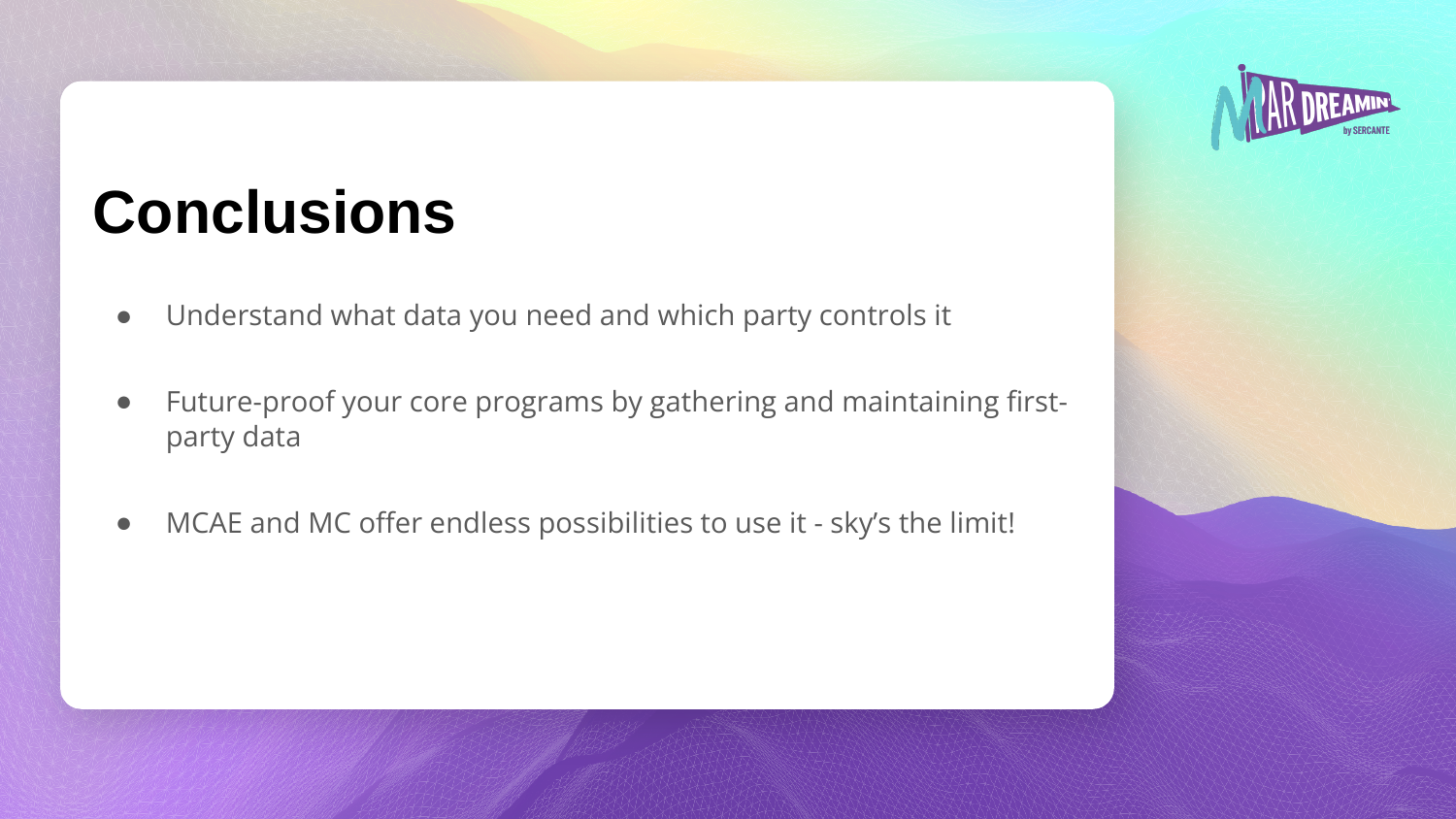

# Conclusions

Understand what data you need and which party controls it

Future-proof your core programs by gathering and maintaining first-party data

MCAE and MC offer endless possibilities to use it - sky’s the limit!